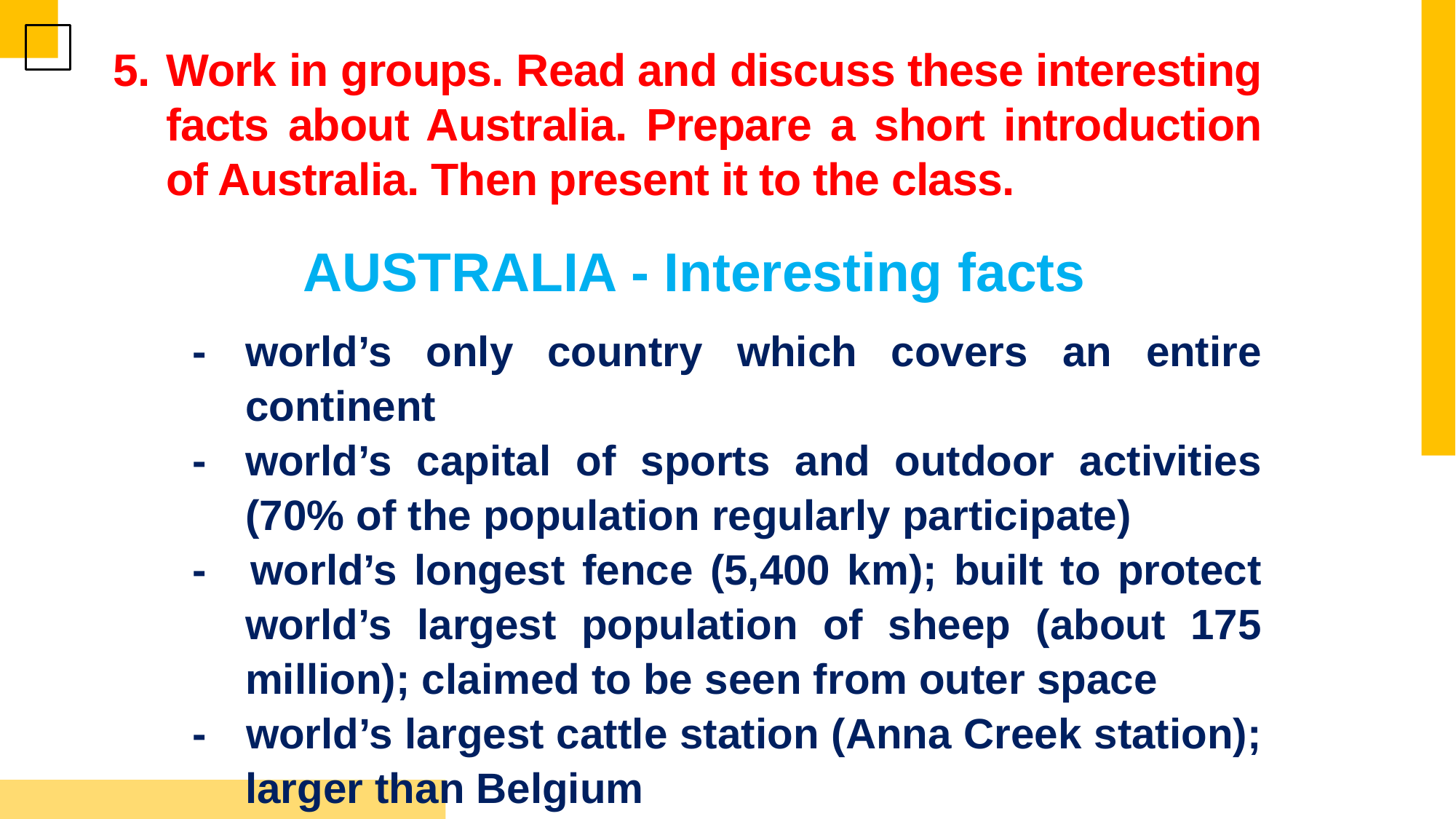

5.	Work in groups. Read and discuss these interesting facts about Australia. Prepare a short introduction of Australia. Then present it to the class.
AUSTRALIA - Interesting facts
-	world’s only country which covers an entire continent
-	world’s capital of sports and outdoor activities (70% of the population regularly participate)
- 	world’s longest fence (5,400 km); built to protect world’s largest population of sheep (about 175 million); claimed to be seen from outer space
- 	world’s largest cattle station (Anna Creek station); larger than Belgium